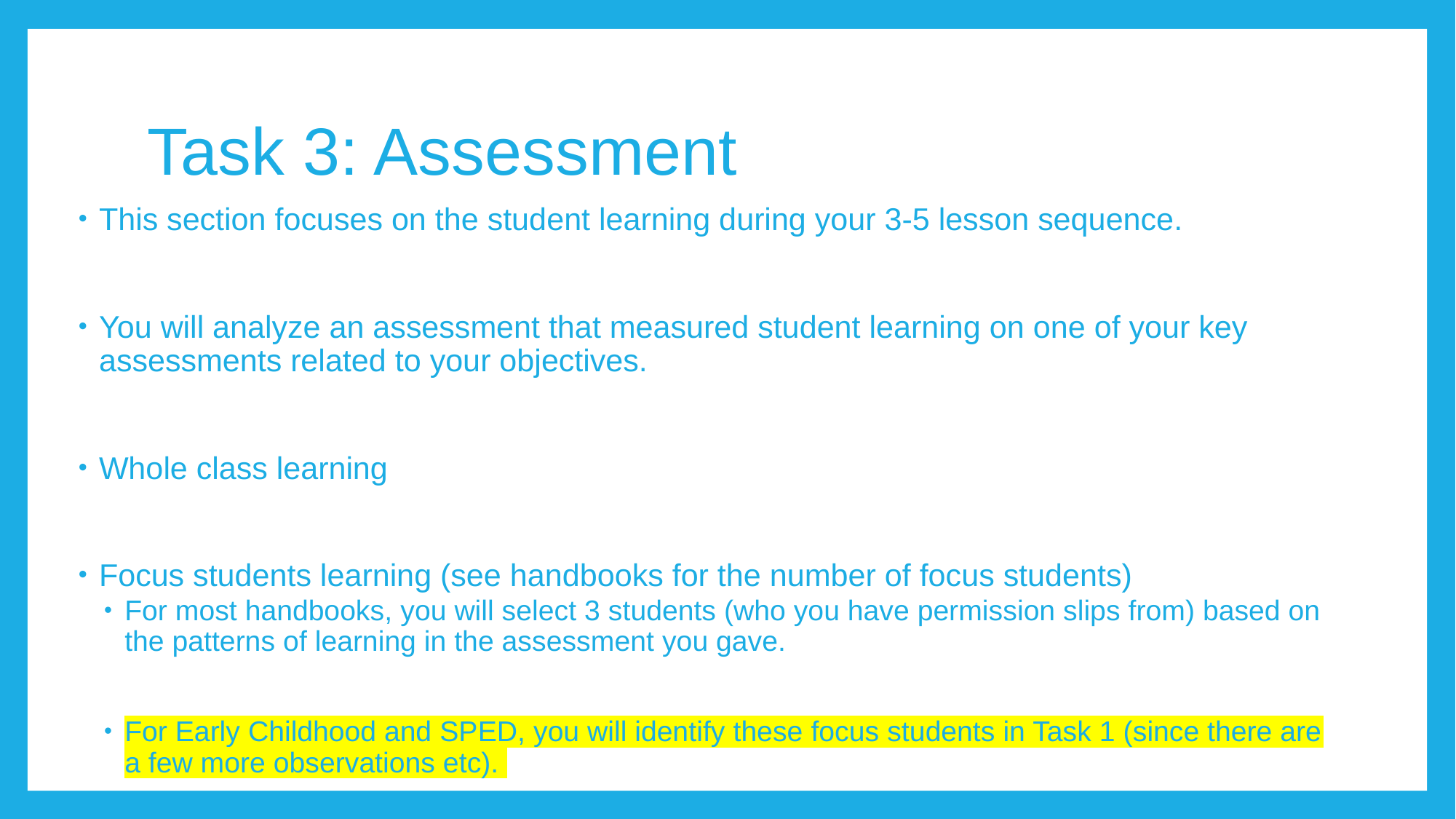

# Task 3: Assessment
This section focuses on the student learning during your 3-5 lesson sequence.

You will analyze an assessment that measured student learning on one of your key assessments related to your objectives.

Whole class learning

Focus students learning (see handbooks for the number of focus students)
For most handbooks, you will select 3 students (who you have permission slips from) based on the patterns of learning in the assessment you gave.

For Early Childhood and SPED, you will identify these focus students in Task 1 (since there are a few more observations etc).